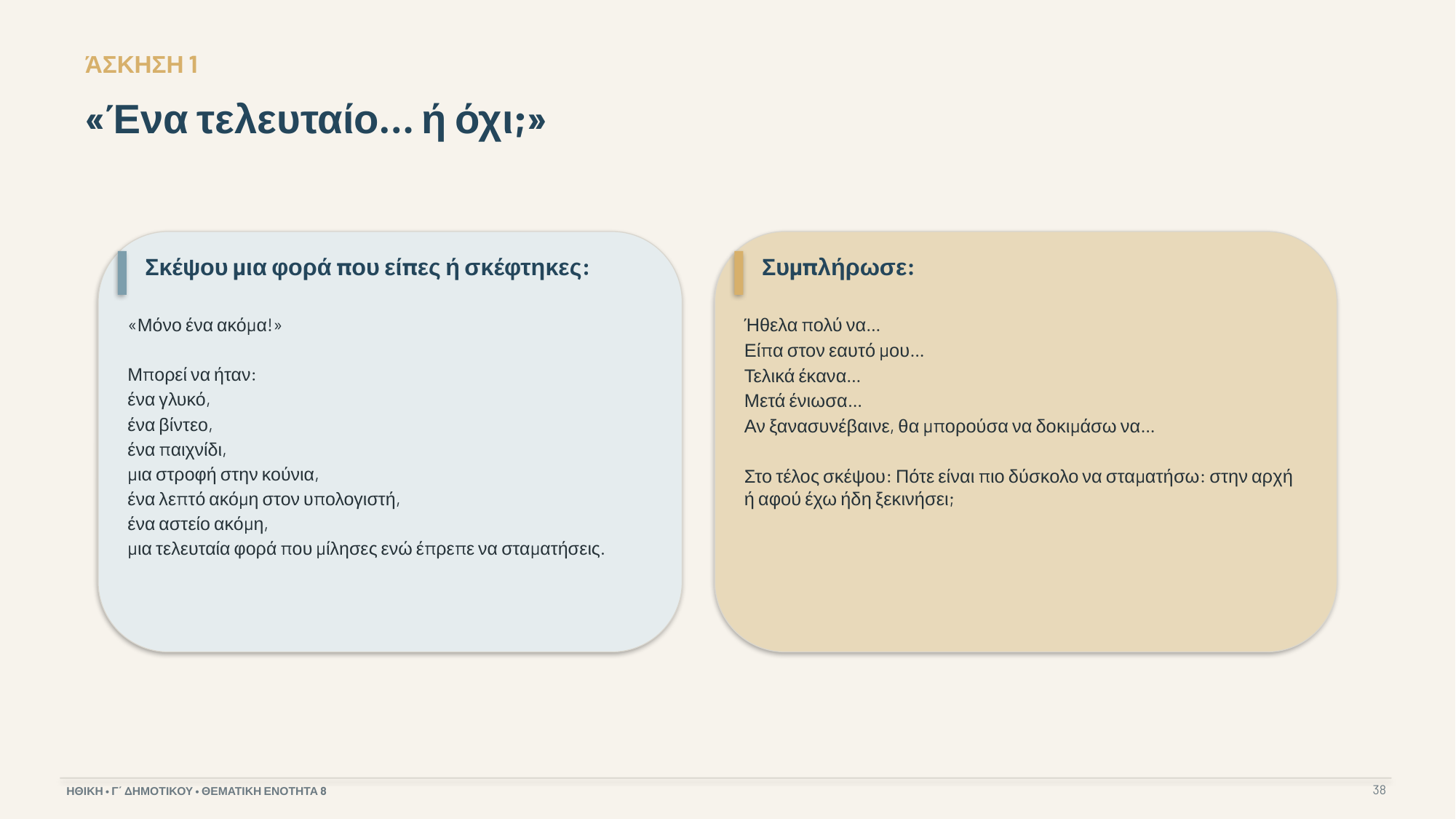

ΆΣΚΗΣΗ 1
«Ένα τελευταίο… ή όχι;»

Σκέψου μια φορά που είπες ή σκέφτηκες:
Συμπλήρωσε:

«Μόνο ένα ακόμα!»

Μπορεί να ήταν:
ένα γλυκό,
ένα βίντεο,
ένα παιχνίδι,
μια στροφή στην κούνια,
ένα λεπτό ακόμη στον υπολογιστή,
ένα αστείο ακόμη,
μια τελευταία φορά που μίλησες ενώ έπρεπε να σταματήσεις.
Ήθελα πολύ να…
Είπα στον εαυτό μου…
Τελικά έκανα…
Μετά ένιωσα…
Αν ξανασυνέβαινε, θα μπορούσα να δοκιμάσω να…

Στο τέλος σκέψου: Πότε είναι πιο δύσκολο να σταματήσω: στην αρχή ή αφού έχω ήδη ξεκινήσει;

38
ΗΘΙΚΗ • Γ΄ ΔΗΜΟΤΙΚΟΥ • ΘΕΜΑΤΙΚΗ ΕΝΟΤΗΤΑ 8